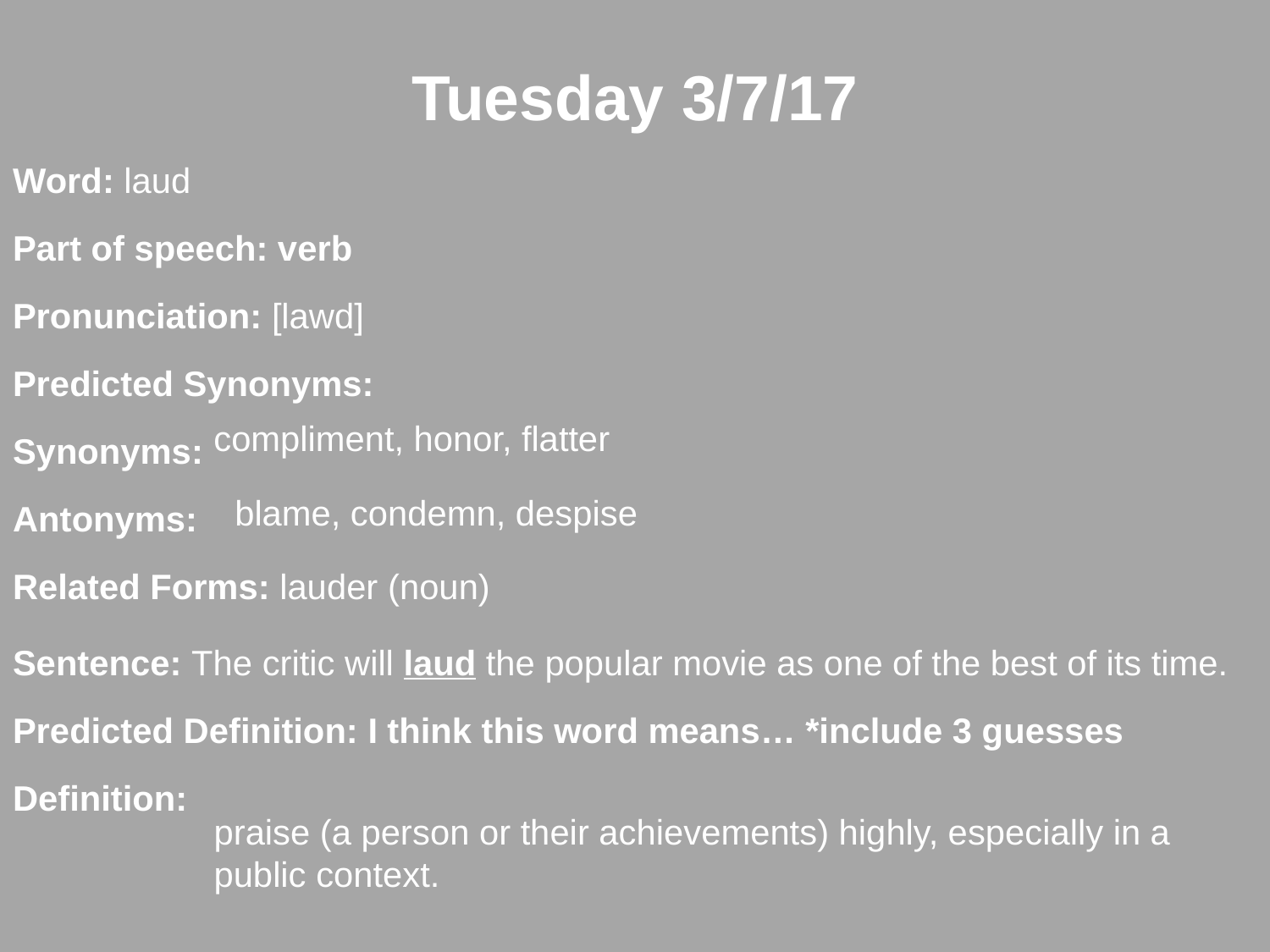

Tuesday 3/7/17

Word: laud

Part of speech: verb

Pronunciation: [lawd]

Predicted Synonyms:

Synonyms:

Antonyms:

Related Forms: lauder (noun)

Sentence: The critic will laud the popular movie as one of the best of its time.

Predicted Definition: I think this word means… *include 3 guesses

Definition:

compliment, honor, flatter
blame, condemn, despise
praise (a person or their achievements) highly, especially in a public context.